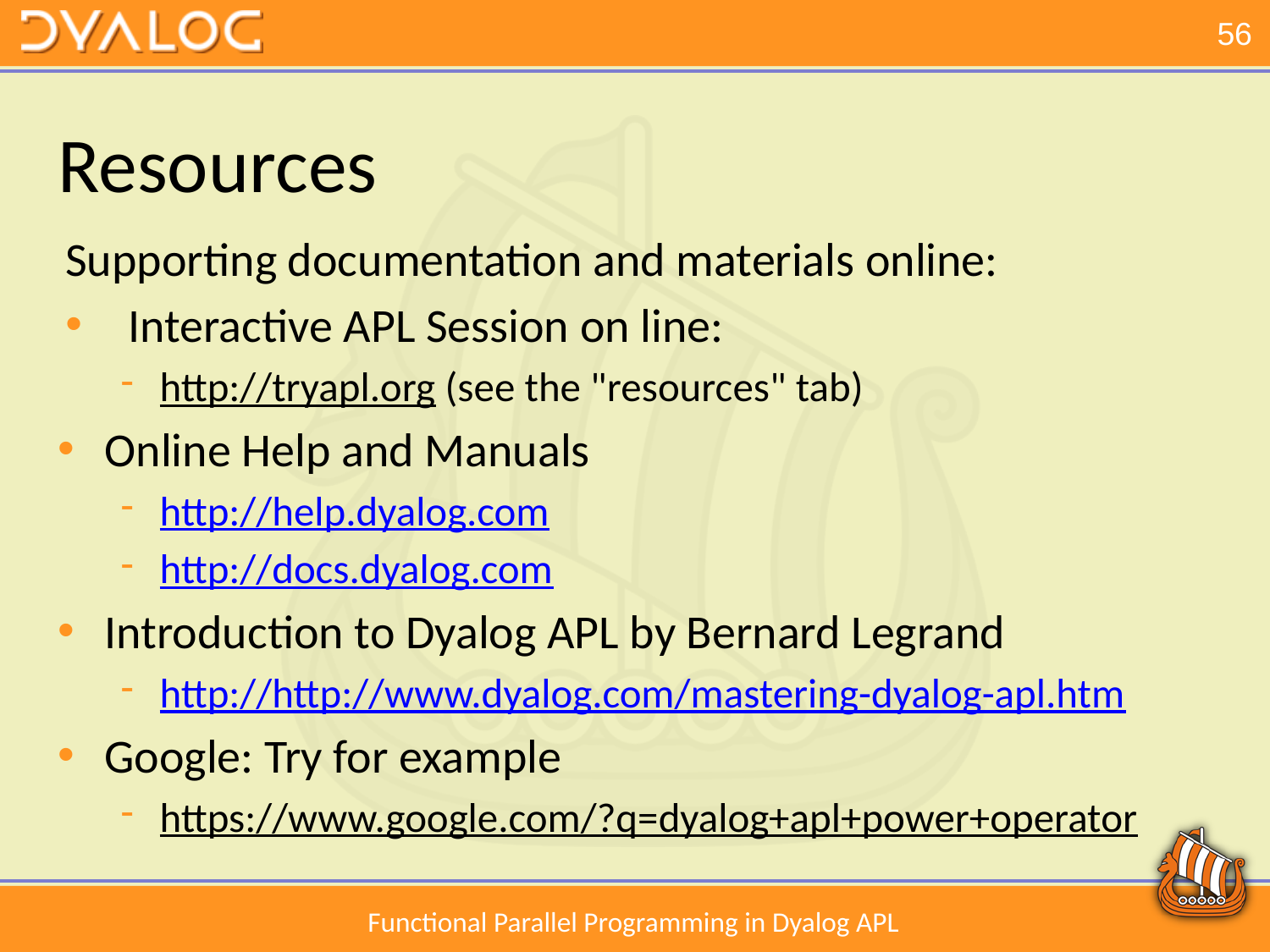

# Resources
Supporting documentation and materials online:
Interactive APL Session on line:
http://tryapl.org (see the "resources" tab)
Online Help and Manuals
http://help.dyalog.com
http://docs.dyalog.com
Introduction to Dyalog APL by Bernard Legrand
http://http://www.dyalog.com/mastering-dyalog-apl.htm
Google: Try for example
https://www.google.com/?q=dyalog+apl+power+operator
Functional Parallel Programming in Dyalog APL